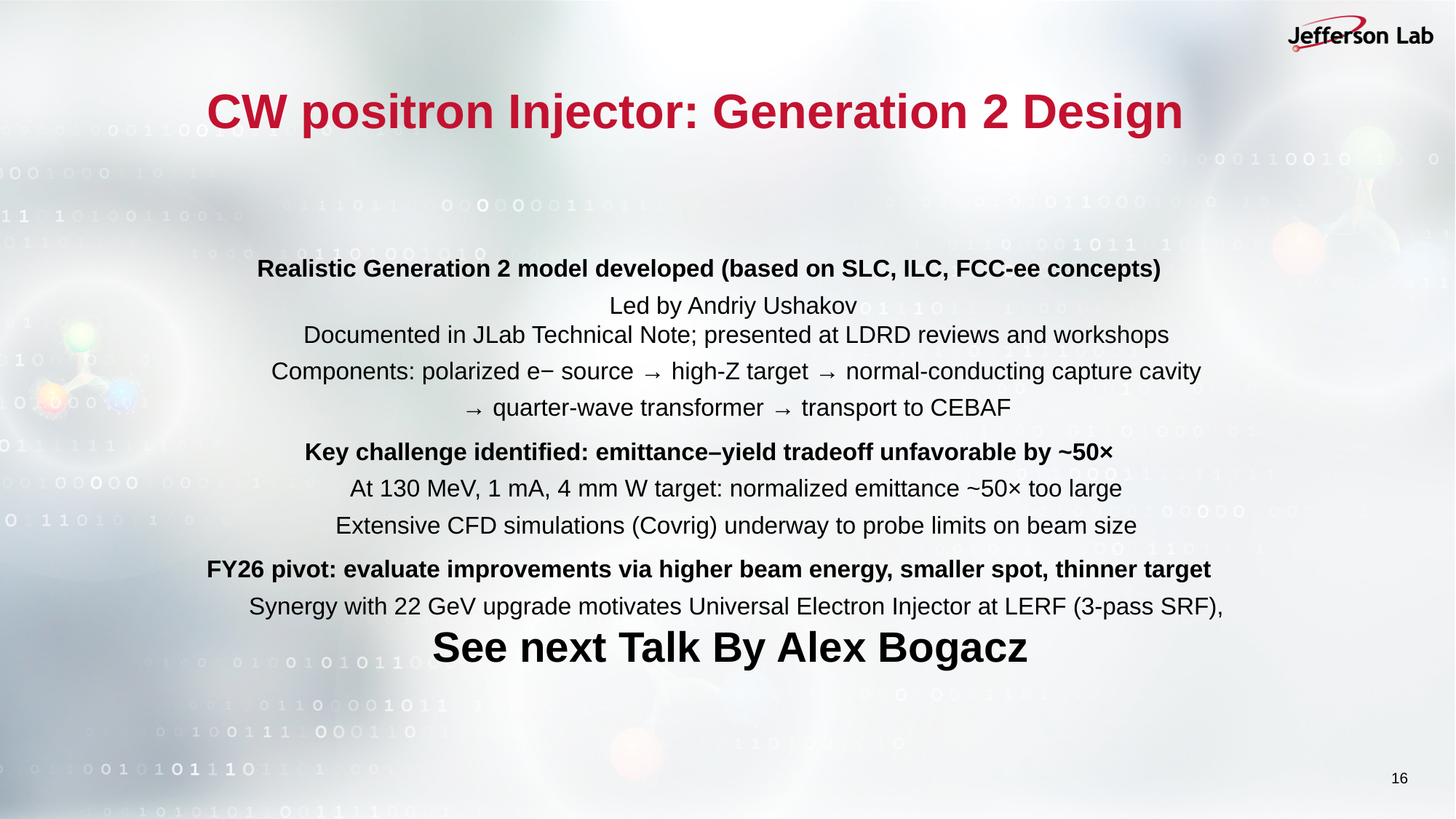

# CW positron Injector: Generation 2 Design

Realistic Generation 2 model developed (based on SLC, ILC, FCC-ee concepts)
Led by Andriy Ushakov
Documented in JLab Technical Note; presented at LDRD reviews and workshops
Components: polarized e− source → high-Z target → normal-conducting capture cavity
→ quarter-wave transformer → transport to CEBAF
Key challenge identified: emittance–yield tradeoff unfavorable by ~50×
At 130 MeV, 1 mA, 4 mm W target: normalized emittance ~50× too large
Extensive CFD simulations (Covrig) underway to probe limits on beam size
FY26 pivot: evaluate improvements via higher beam energy, smaller spot, thinner target
Synergy with 22 GeV upgrade motivates Universal Electron Injector at LERF (3-pass SRF),
See next Talk By Alex Bogacz
16